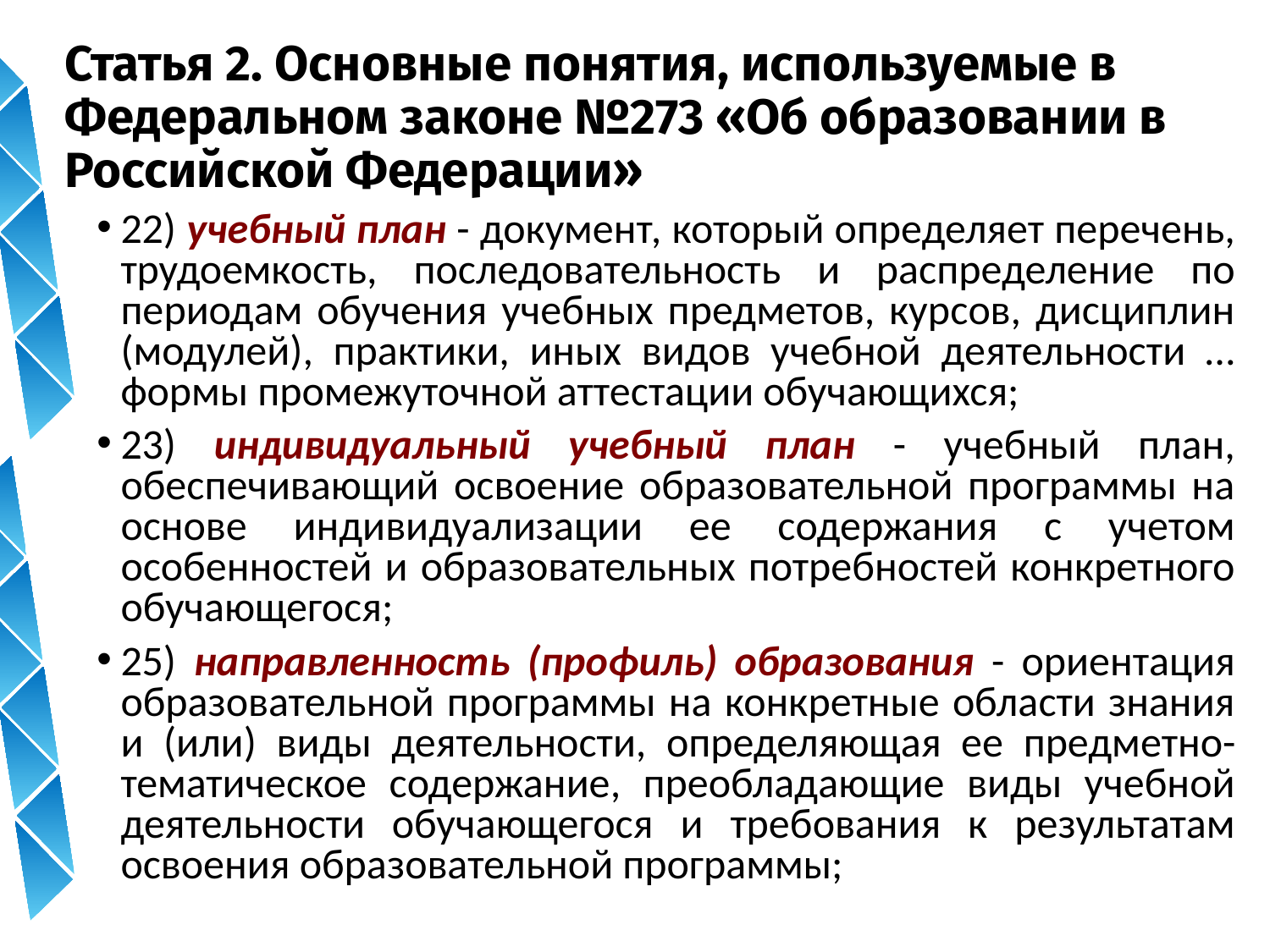

# Статья 2. Основные понятия, используемые в Федеральном законе №273 «Об образовании в Российской Федерации»
22) учебный план - документ, который определяет перечень, трудоемкость, последовательность и распределение по периодам обучения учебных предметов, курсов, дисциплин (модулей), практики, иных видов учебной деятельности … формы промежуточной аттестации обучающихся;
23) индивидуальный учебный план - учебный план, обеспечивающий освоение образовательной программы на основе индивидуализации ее содержания с учетом особенностей и образовательных потребностей конкретного обучающегося;
25) направленность (профиль) образования - ориентация образовательной программы на конкретные области знания и (или) виды деятельности, определяющая ее предметно-тематическое содержание, преобладающие виды учебной деятельности обучающегося и требования к результатам освоения образовательной программы;